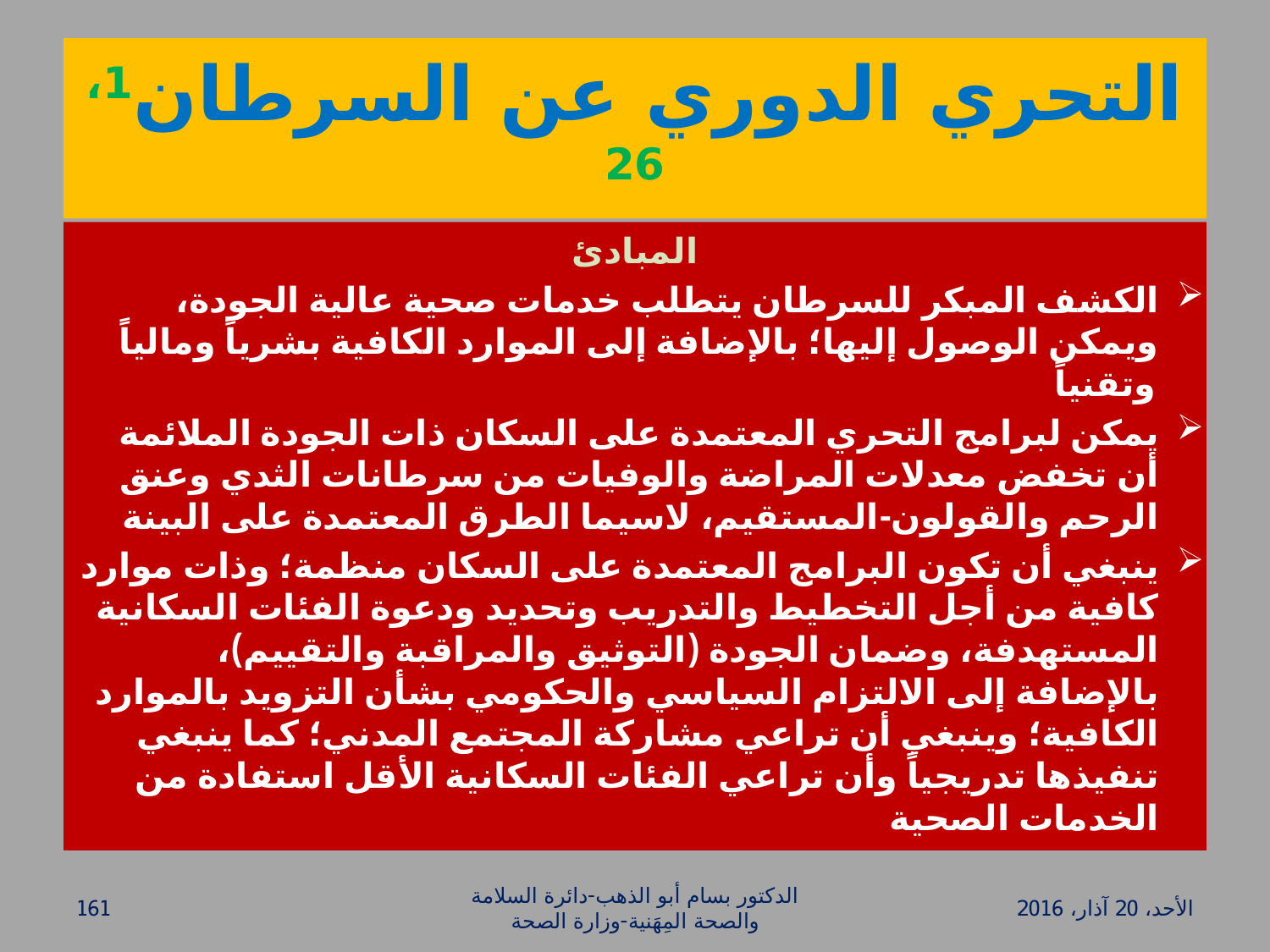

# التحري الدوري عن السرطان1، 26
المبادئ
الكشف المبكر للسرطان يتطلب خدمات صحية عالية الجودة، ويمكن الوصول إليها؛ بالإضافة إلى الموارد الكافية بشرياً ومالياً وتقنياً
يمكن لبرامج التحري المعتمدة على السكان ذات الجودة الملائمة أن تخفض معدلات المراضة والوفيات من سرطانات الثدي وعنق الرحم والقولون-المستقيم، لاسيما الطرق المعتمدة على البينة
ينبغي أن تكون البرامج المعتمدة على السكان منظمة؛ وذات موارد كافية من أجل التخطيط والتدريب وتحديد ودعوة الفئات السكانية المستهدفة، وضمان الجودة (التوثيق والمراقبة والتقييم)، بالإضافة إلى الالتزام السياسي والحكومي بشأن التزويد بالموارد الكافية؛ وينبغي أن تراعي مشاركة المجتمع المدني؛ كما ينبغي تنفيذها تدريجياً وأن تراعي الفئات السكانية الأقل استفادة من الخدمات الصحية

161
الدكتور بسام أبو الذهب-دائرة السلامة والصحة المِهَنية-وزارة الصحة
الأحد، 20 آذار، 2016